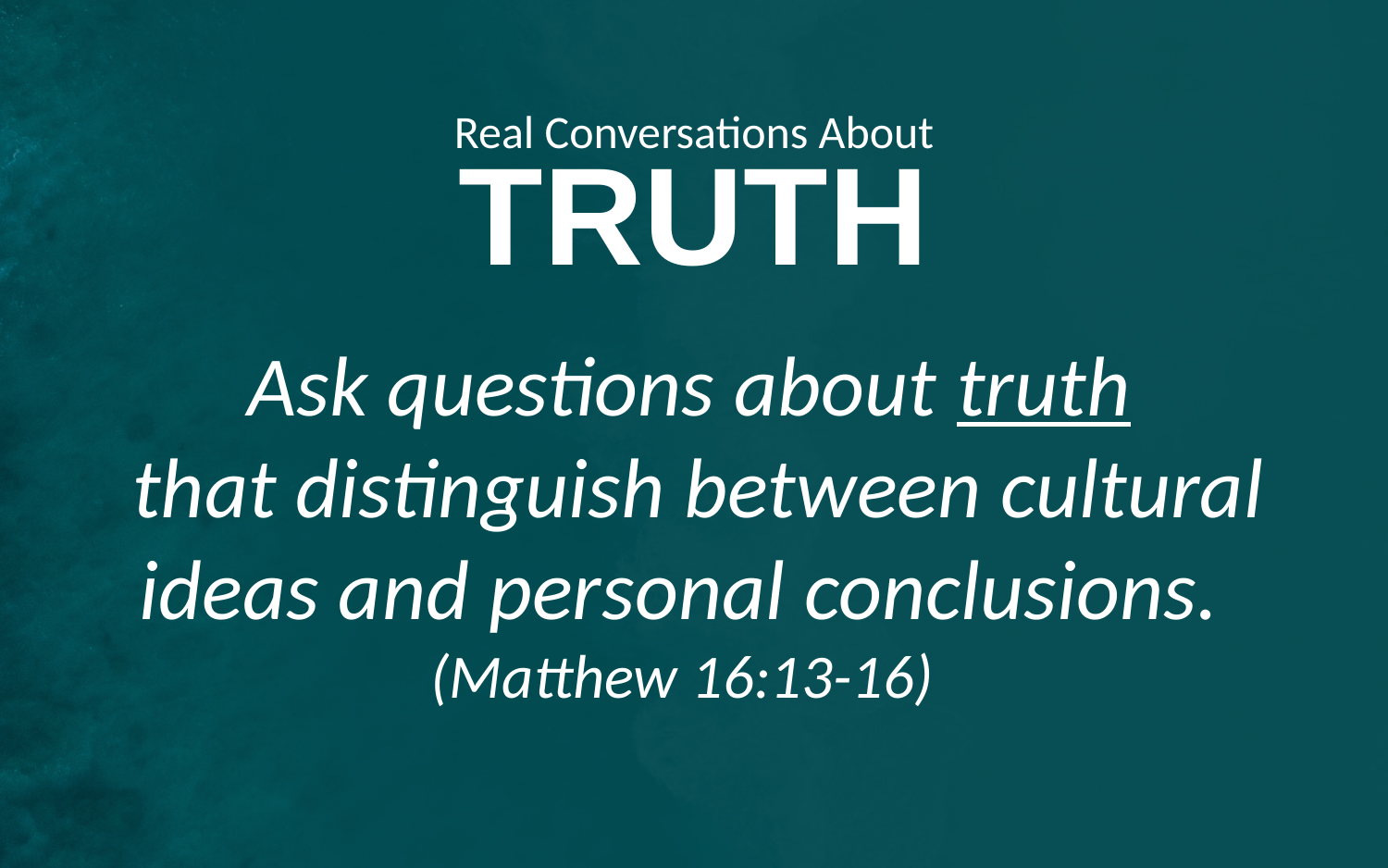

Real Conversations About
TRUTH
Ask questions about truth
 that distinguish between cultural ideas and personal conclusions.
(Matthew 16:13-16)